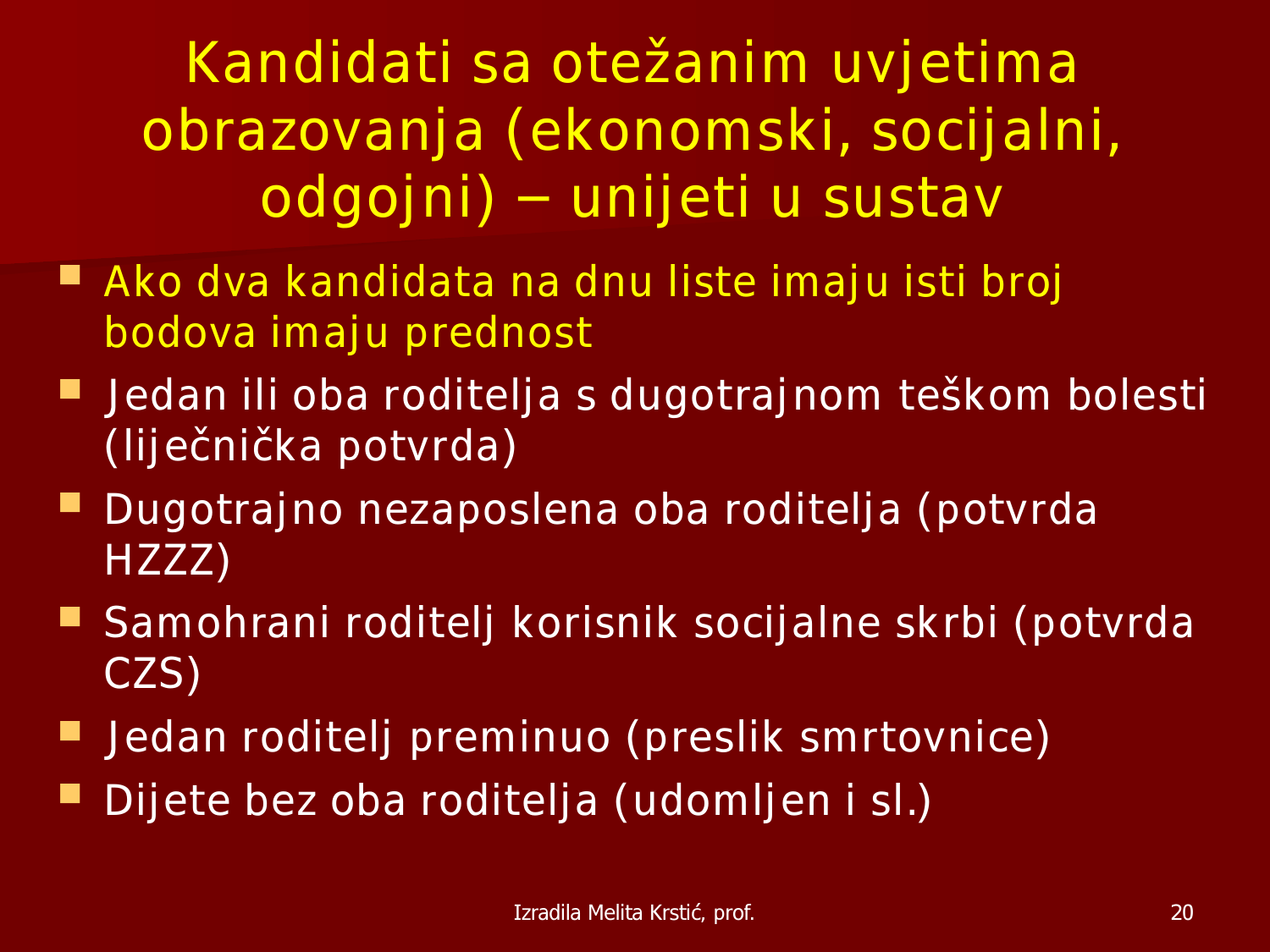

Kandidati sa otežanim uvjetima obrazovanja (ekonomski, socijalni, odgojni) – unijeti u sustav
Ako dva kandidata na dnu liste imaju isti broj bodova imaju prednost
Jedan ili oba roditelja s dugotrajnom teškom bolesti (liječnička potvrda)
Dugotrajno nezaposlena oba roditelja (potvrda HZZZ)
Samohrani roditelj korisnik socijalne skrbi (potvrda CZS)
Jedan roditelj preminuo (preslik smrtovnice)
Dijete bez oba roditelja (udomljen i sl.)

Izradila Melita Krstić, prof.
20